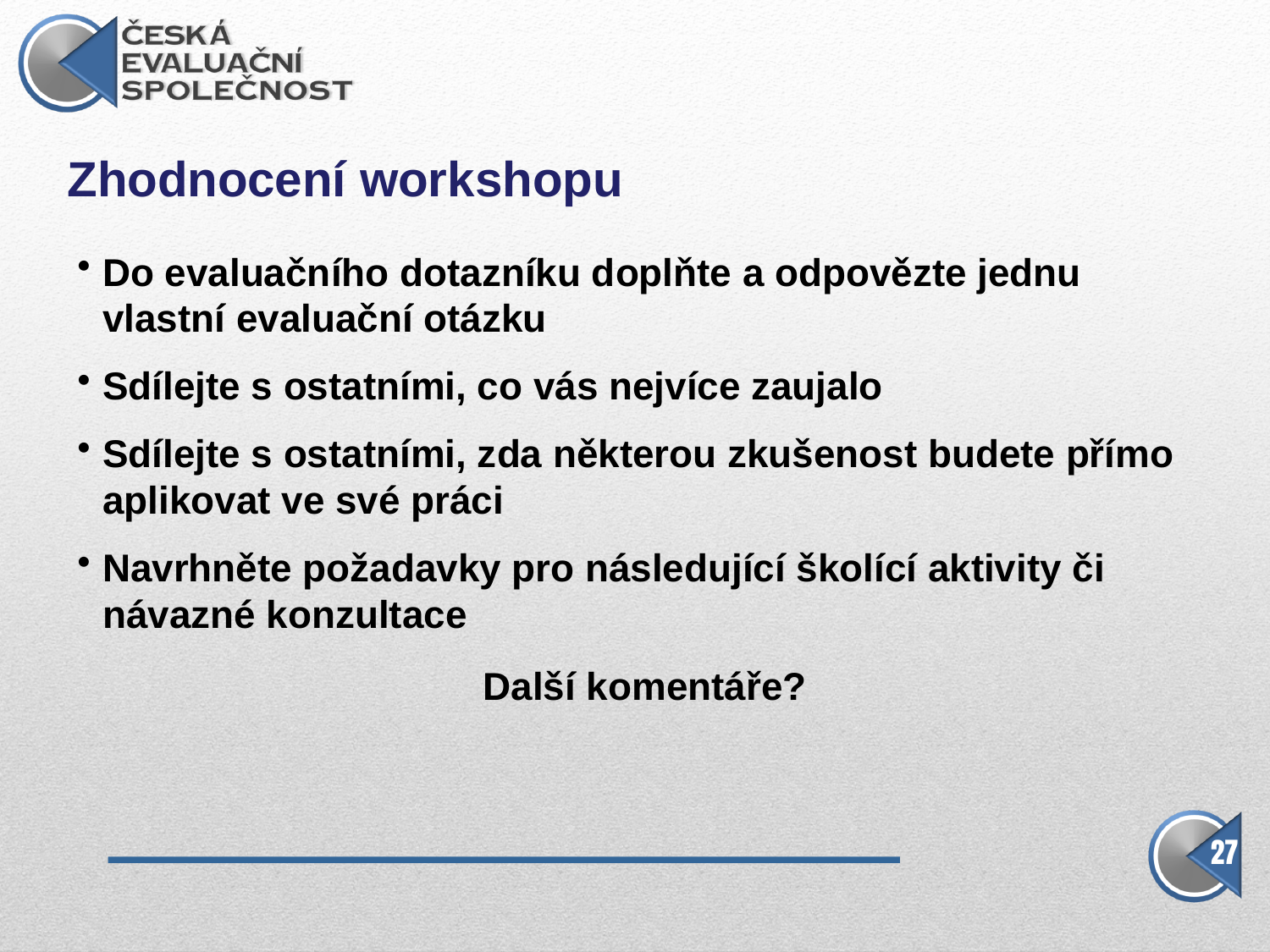

Zhodnocení workshopu
Do evaluačního dotazníku doplňte a odpovězte jednu vlastní evaluační otázku
Sdílejte s ostatními, co vás nejvíce zaujalo
Sdílejte s ostatními, zda některou zkušenost budete přímo aplikovat ve své práci
Navrhněte požadavky pro následující školící aktivity či návazné konzultace
Další komentáře?
27